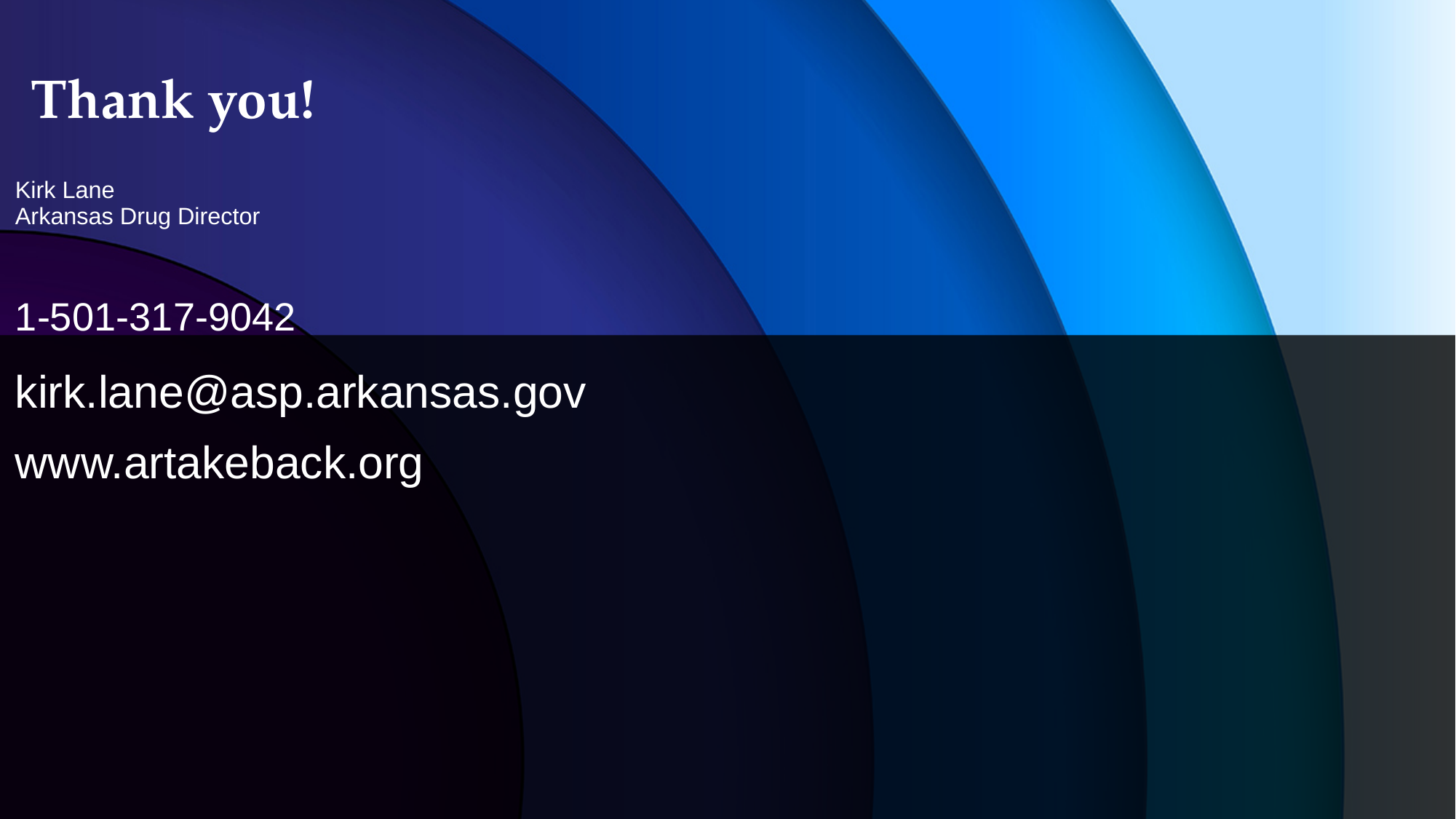

# Thank you!
Kirk Lane
Arkansas Drug Director

1-501-317-9042
kirk.lane@asp.arkansas.gov
www.artakeback.org